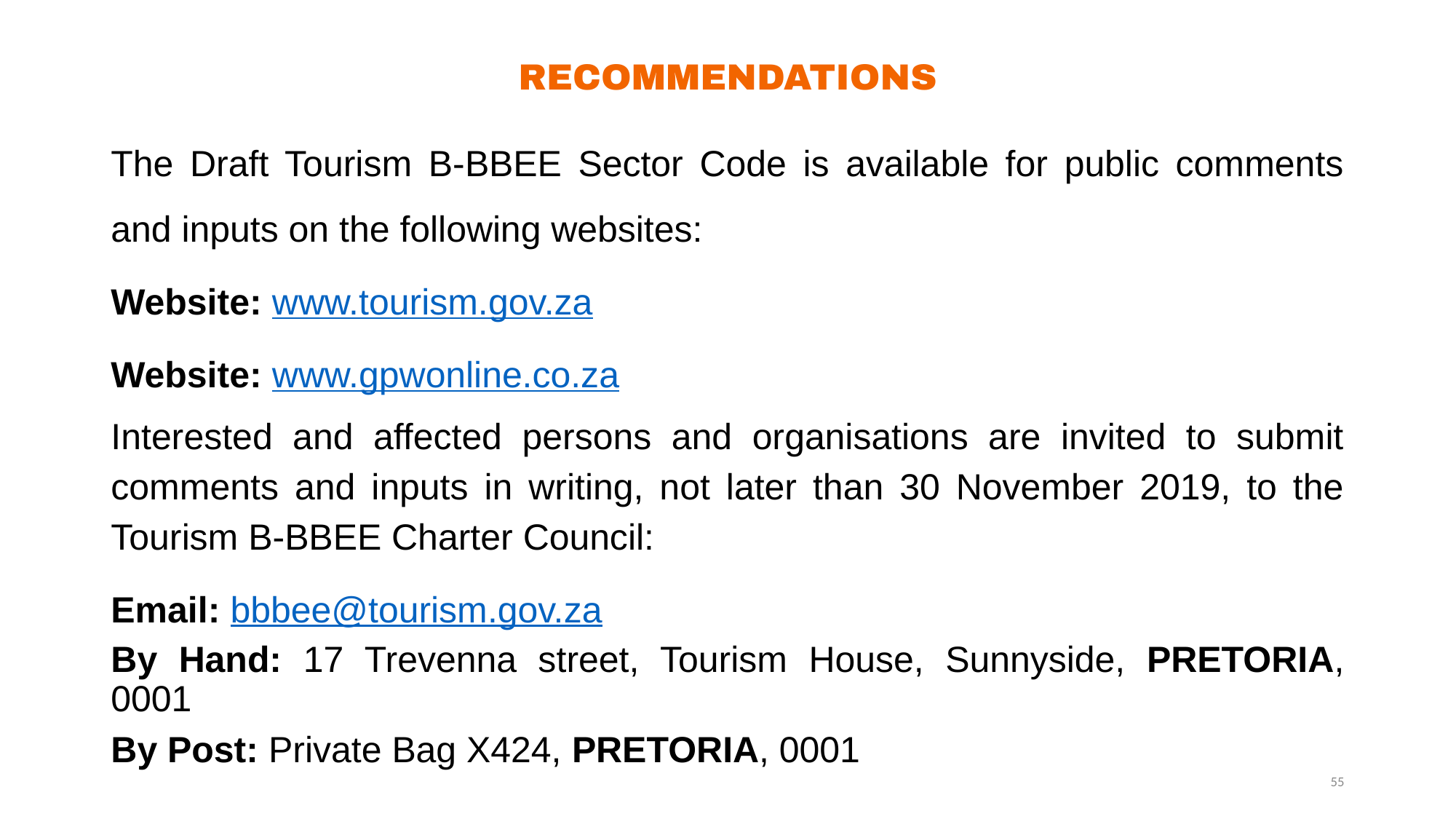

# RECOMMENDATIONS
The Draft Tourism B-BBEE Sector Code is available for public comments and inputs on the following websites:
Website: www.tourism.gov.za
Website: www.gpwonline.co.za
Interested and affected persons and organisations are invited to submit comments and inputs in writing, not later than 30 November 2019, to the Tourism B-BBEE Charter Council:
Email: bbbee@tourism.gov.za
By Hand: 17 Trevenna street, Tourism House, Sunnyside, PRETORIA, 0001
By Post: Private Bag X424, PRETORIA, 0001
55